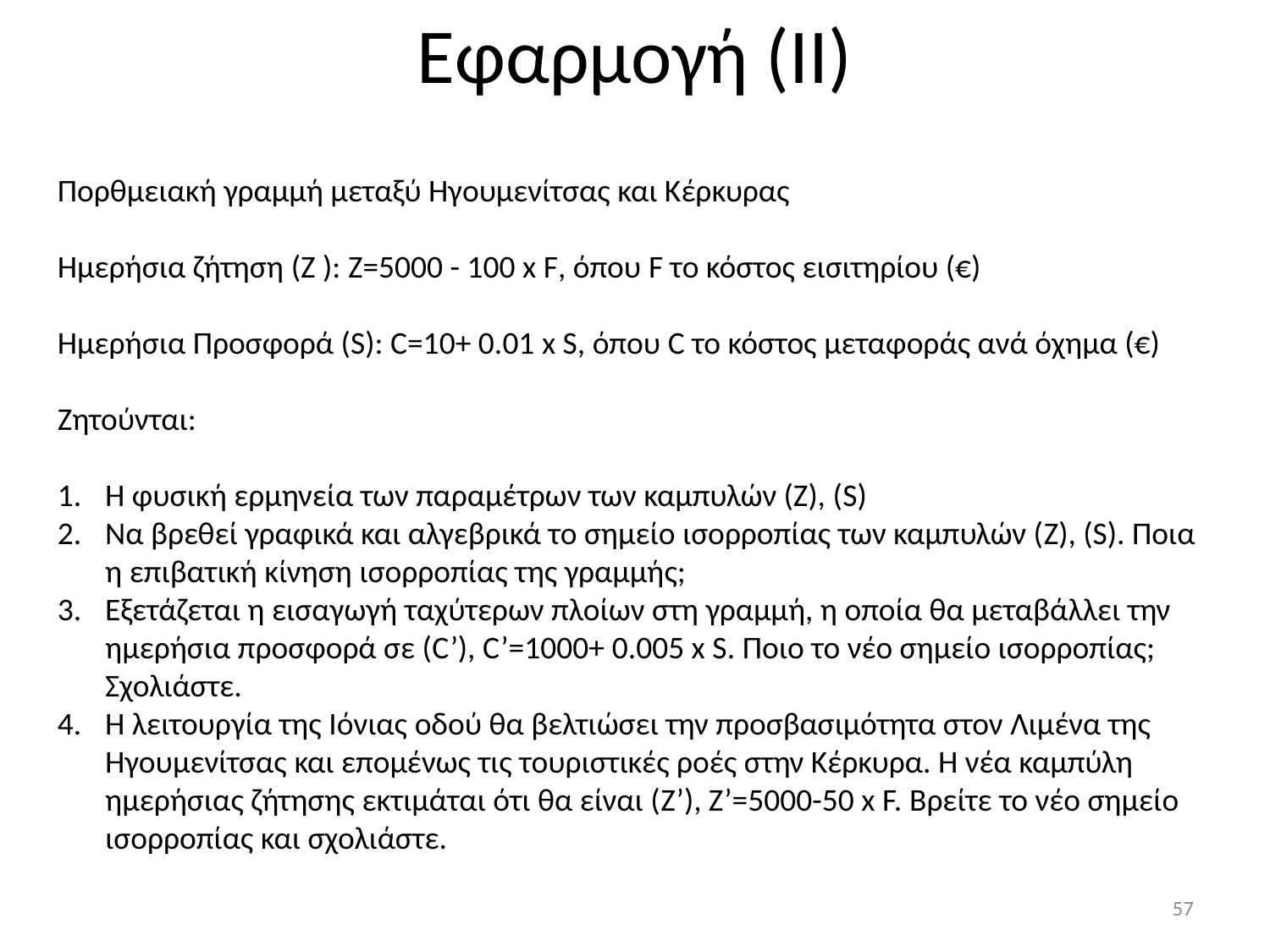

Εφαρμογή (ΙΙ)
Πορθμειακή γραμμή μεταξύ Ηγουμενίτσας και Κέρκυρας

Ημερήσια ζήτηση (Z ): Ζ=5000 - 100 x F, όπου F το κόστος εισιτηρίου (€)

Ημερήσια Προσφορά (S): C=10+ 0.01 x S, όπου C το κόστος μεταφοράς ανά όχημα (€)

Ζητούνται:

Η φυσική ερμηνεία των παραμέτρων των καμπυλών (Ζ), (S)
Να βρεθεί γραφικά και αλγεβρικά το σημείο ισορροπίας των καμπυλών (Z), (S). Ποια η επιβατική κίνηση ισορροπίας της γραμμής;
Εξετάζεται η εισαγωγή ταχύτερων πλοίων στη γραμμή, η οποία θα μεταβάλλει την ημερήσια προσφορά σε (C’), C’=1000+ 0.005 x S. Ποιο το νέο σημείο ισορροπίας; Σχολιάστε.
Η λειτουργία της Ιόνιας οδού θα βελτιώσει την προσβασιμότητα στον Λιμένα της Ηγουμενίτσας και επομένως τις τουριστικές ροές στην Κέρκυρα. Η νέα καμπύλη ημερήσιας ζήτησης εκτιμάται ότι θα είναι (Z’), Z’=5000-50 x F. Βρείτε το νέο σημείο ισορροπίας και σχολιάστε.

57